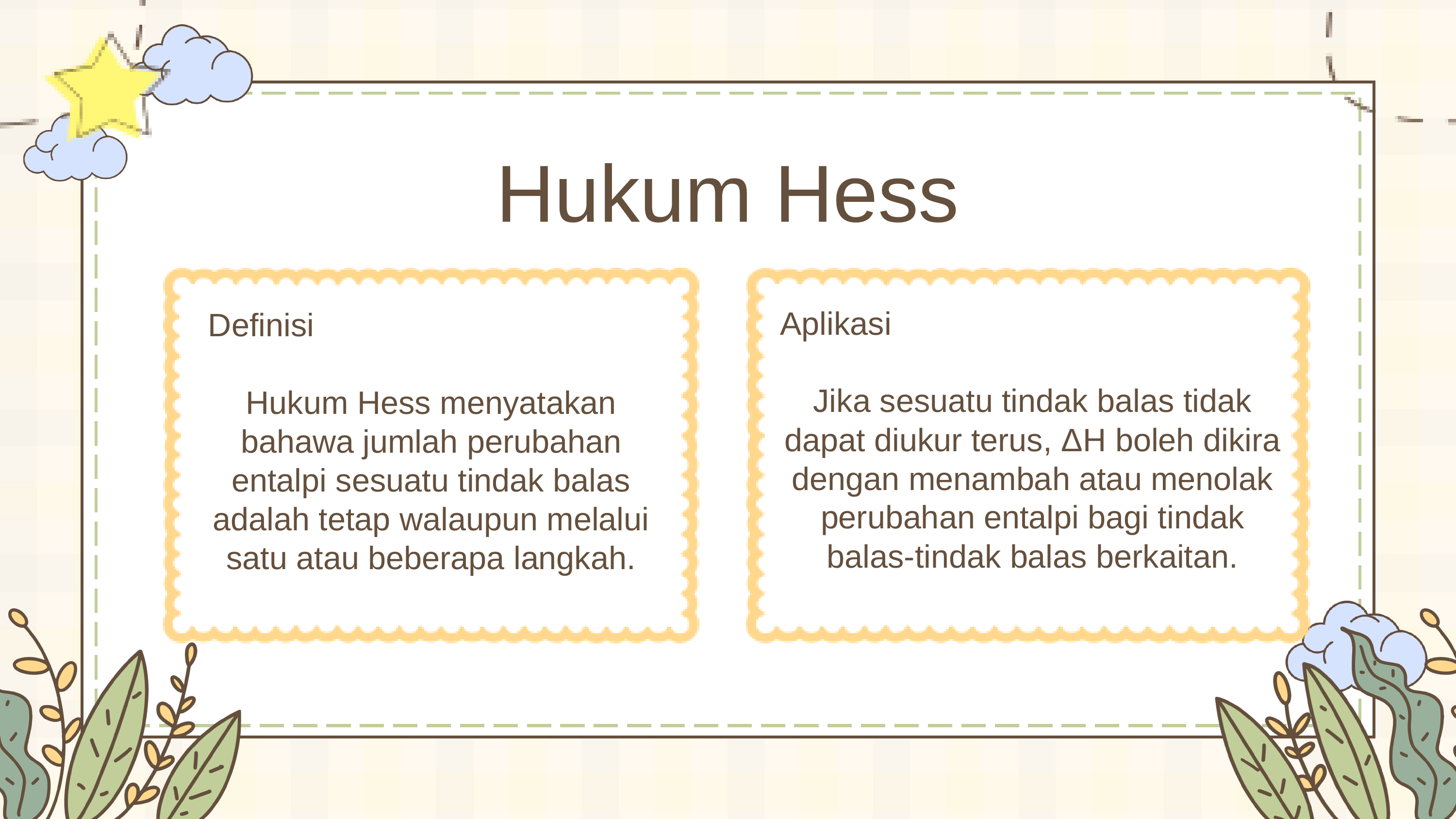

Hukum Hess

Aplikasi

Jika sesuatu tindak balas tidak dapat diukur terus, ΔH boleh dikira dengan menambah atau menolak perubahan entalpi bagi tindak balas-tindak balas berkaitan.

Definisi

Hukum Hess menyatakan bahawa jumlah perubahan entalpi sesuatu tindak balas adalah tetap walaupun melalui satu atau beberapa langkah.